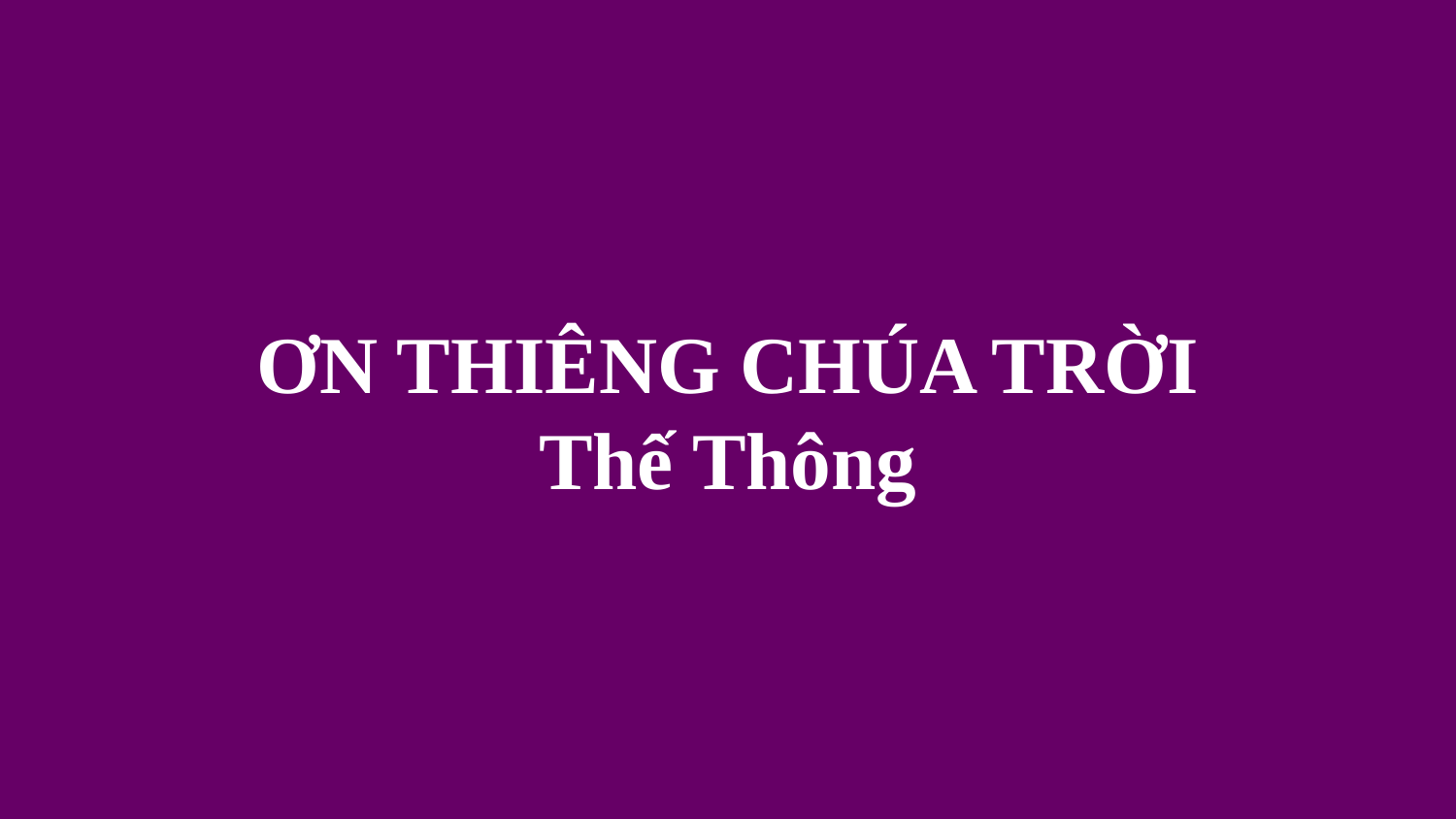

# ƠN THIÊNG CHÚA TRỜI Thế Thông